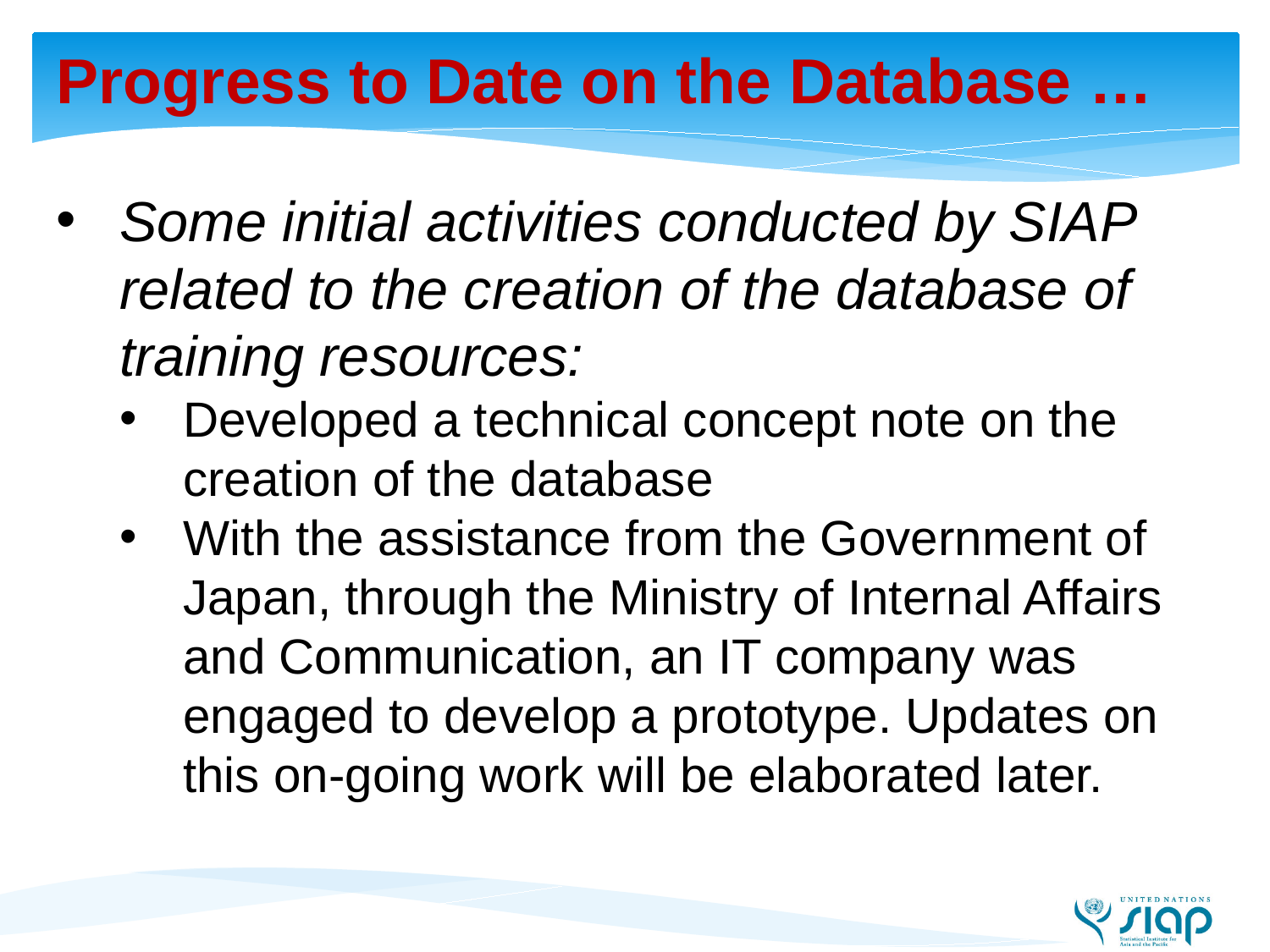

# Progress to Date on the Database …
Some initial activities conducted by SIAP related to the creation of the database of training resources:
Developed a technical concept note on the creation of the database
With the assistance from the Government of Japan, through the Ministry of Internal Affairs and Communication, an IT company was engaged to develop a prototype. Updates on this on-going work will be elaborated later.